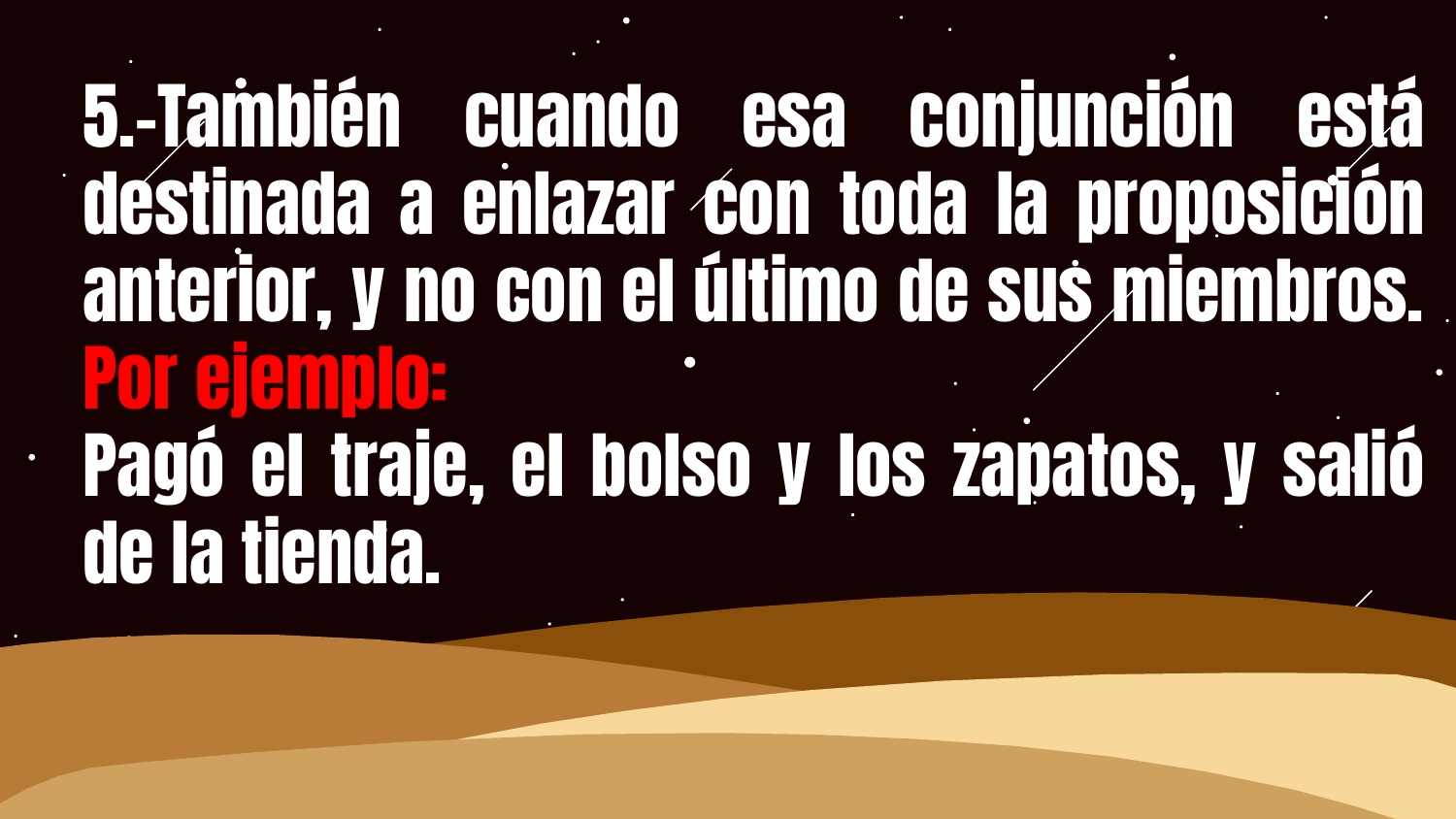

5.-También cuando esa conjunción está destinada a enlazar con toda la proposición anterior, y no con el último de sus miembros.
Por ejemplo:
Pagó el traje, el bolso y los zapatos, y salió de la tienda.